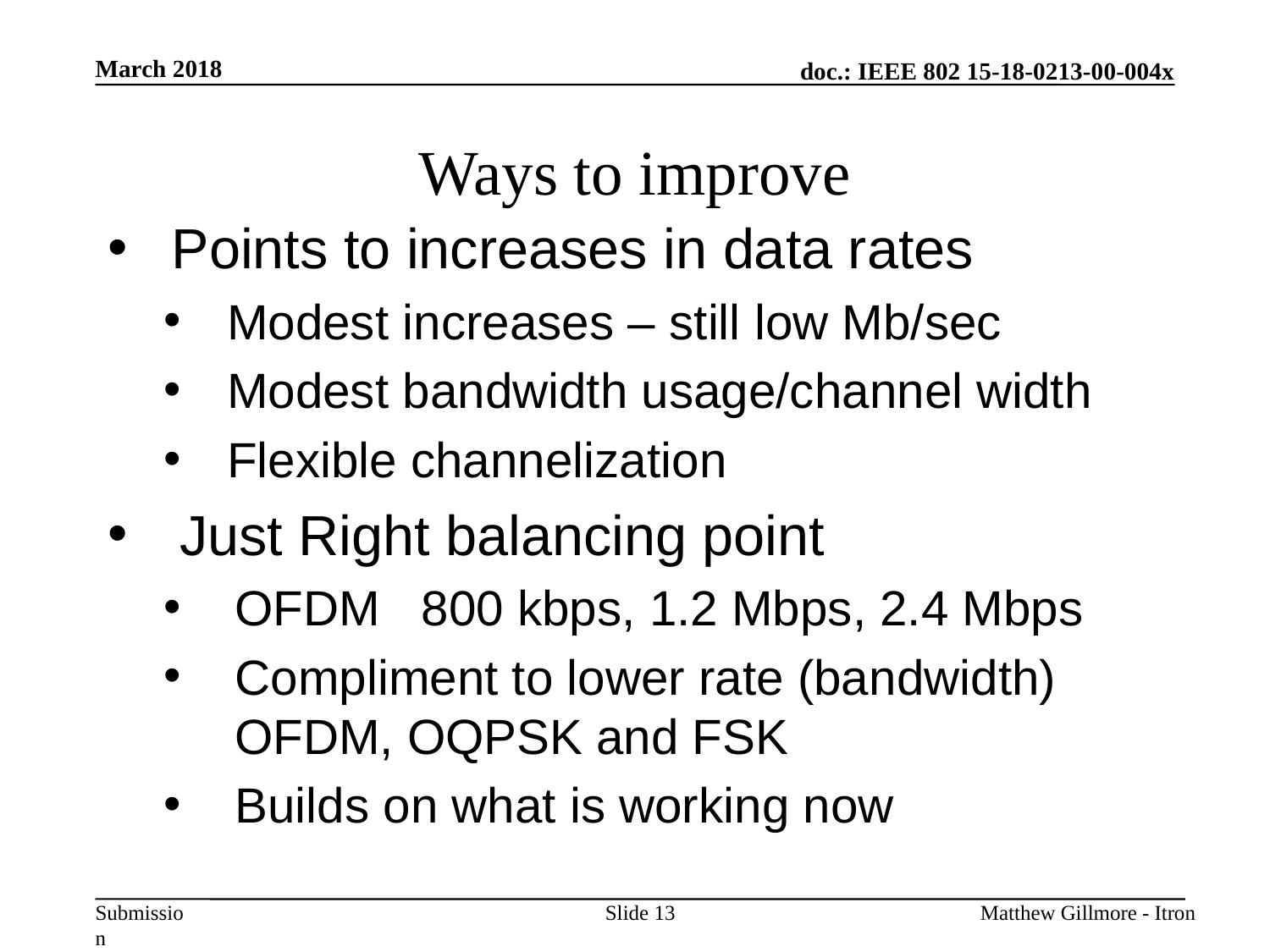

March 2018
# Ways to improve
Points to increases in data rates
Modest increases – still low Mb/sec
Modest bandwidth usage/channel width
Flexible channelization
Just Right balancing point
OFDM   800 kbps, 1.2 Mbps, 2.4 Mbps
Compliment to lower rate (bandwidth) OFDM, OQPSK and FSK
Builds on what is working now

Slide 13
Matthew Gillmore - Itron